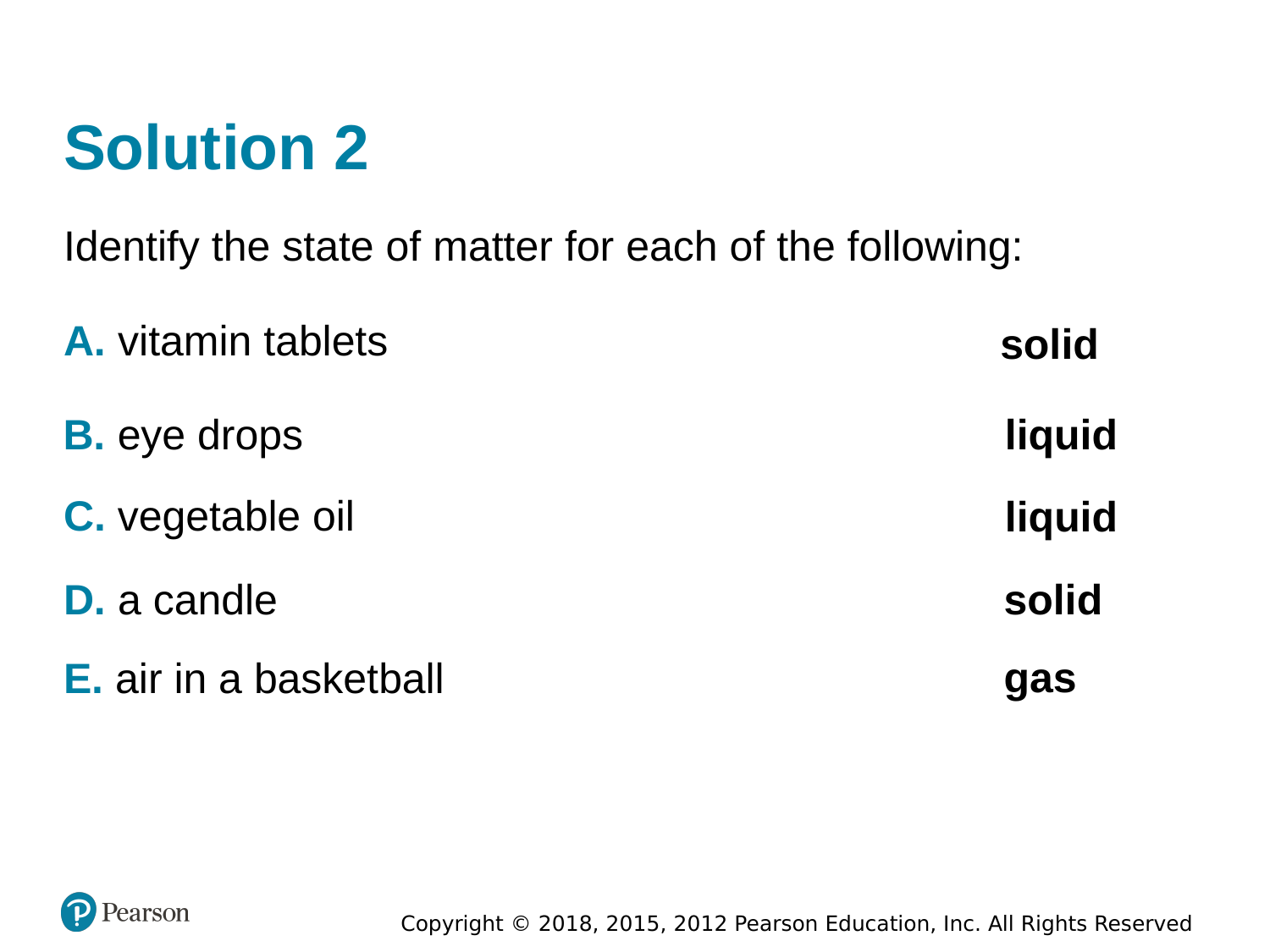

# Solution 2
Identify the state of matter for each of the following:
A. vitamin tablets
solid
B. eye drops
liquid
C. vegetable oil
liquid
D. a candle
solid
gas
E. air in a basketball